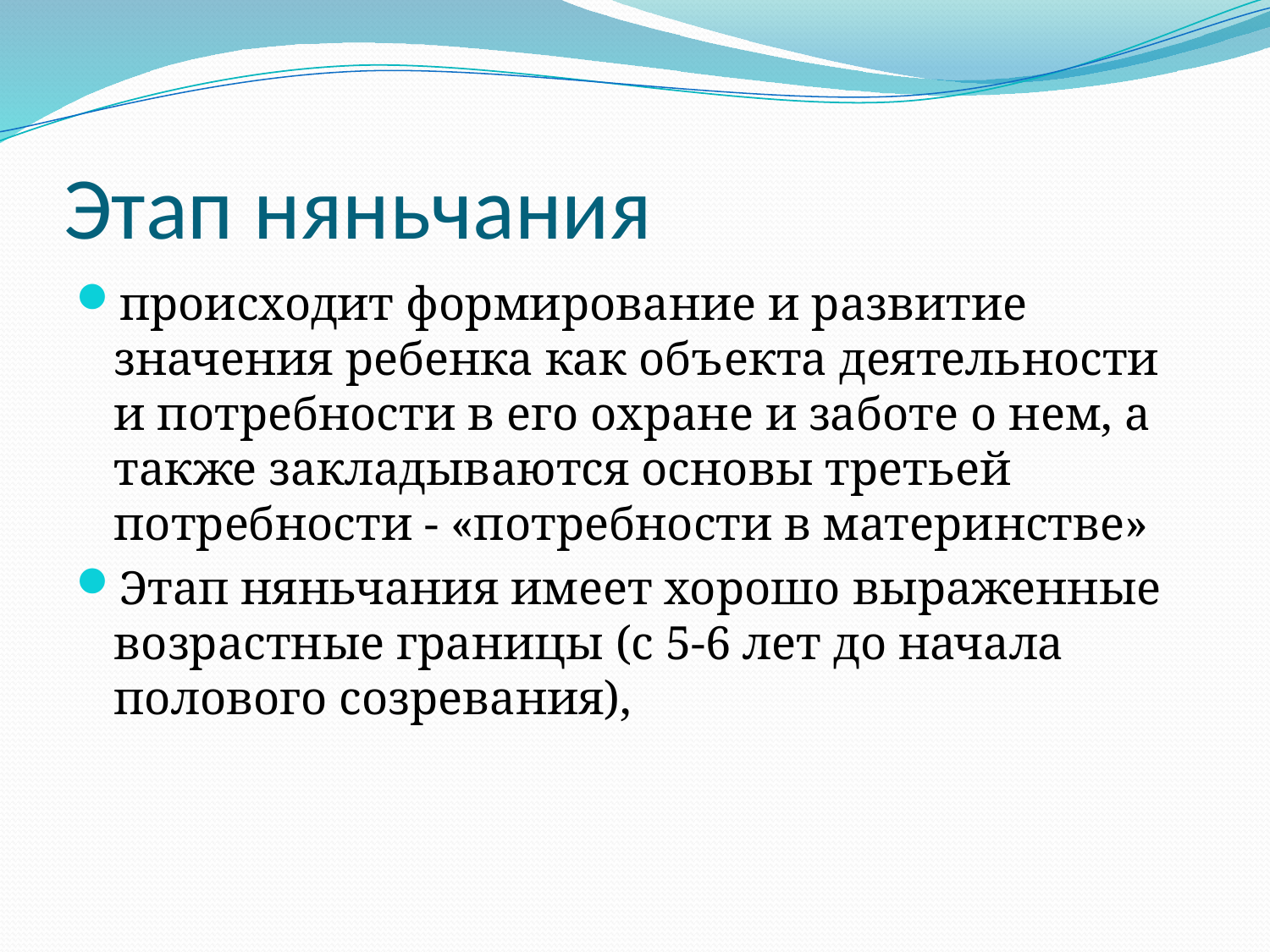

# Этап няньчания
происходит формирование и развитие значения ребенка как объекта деятельности и потребности в его охране и заботе о нем, а также закладываются основы третьей потребности - «потребности в материнстве»
Этап няньчания имеет хорошо выраженные возрастные границы (с 5-6 лет до начала полового созревания),